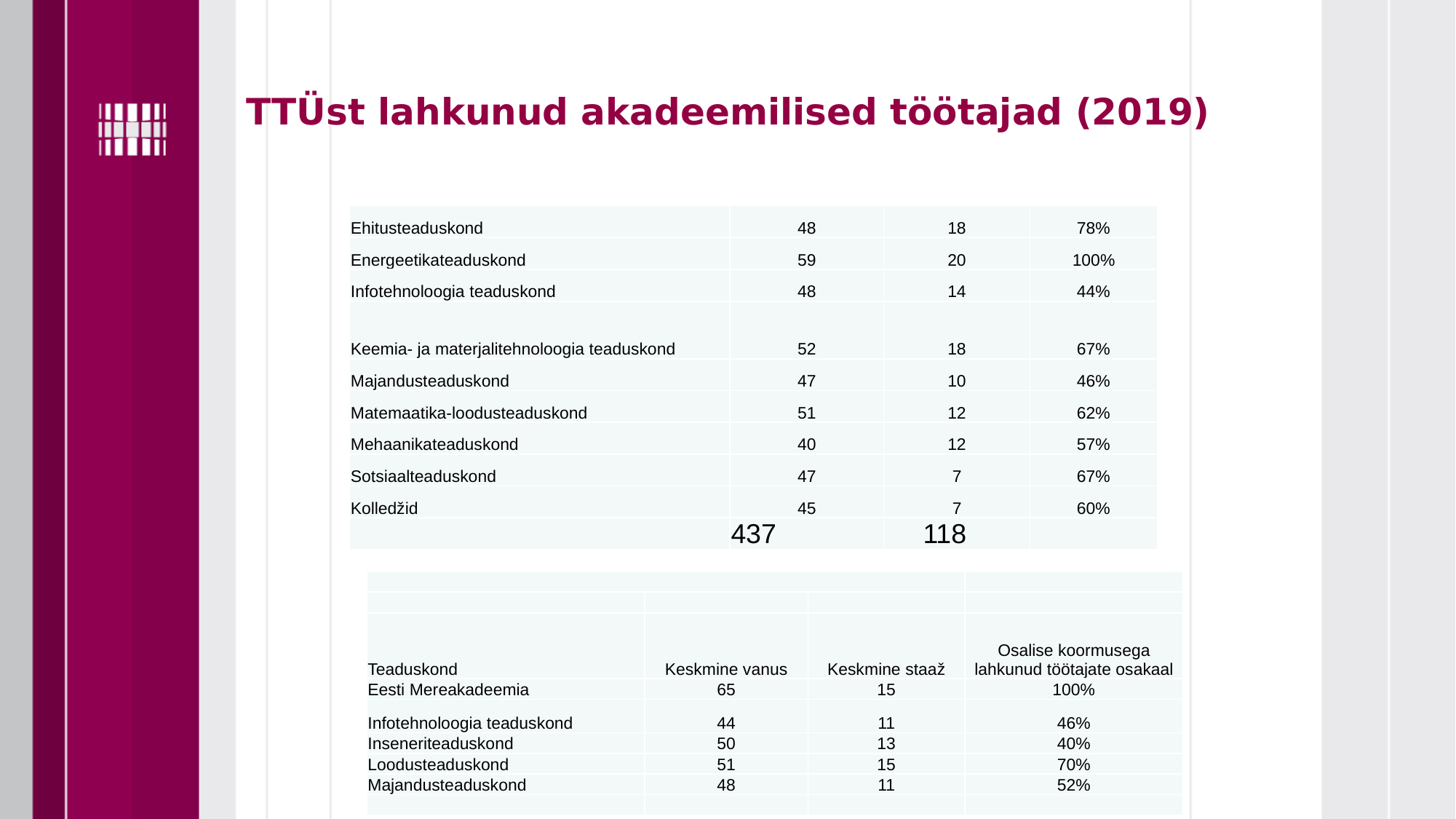

# TTÜst lahkunud akadeemilised töötajad (2019)
| Ehitusteaduskond | 48 | 18 | 78% |
| --- | --- | --- | --- |
| Energeetikateaduskond | 59 | 20 | 100% |
| Infotehnoloogia teaduskond | 48 | 14 | 44% |
| Keemia- ja materjalitehnoloogia teaduskond | 52 | 18 | 67% |
| Majandusteaduskond | 47 | 10 | 46% |
| Matemaatika-loodusteaduskond | 51 | 12 | 62% |
| Mehaanikateaduskond | 40 | 12 | 57% |
| Sotsiaalteaduskond | 47 | 7 | 67% |
| Kolledžid | 45 | 7 | 60% |
|  | 437 | 118 |  |
|  |  |  |  |
| --- | --- | --- | --- |
|  |  |  |  |
| Teaduskond | Keskmine vanus | Keskmine staaž | Osalise koormusega lahkunud töötajate osakaal |
| Eesti Mereakadeemia | 65 | 15 | 100% |
| Infotehnoloogia teaduskond | 44 | 11 | 46% |
| Inseneriteaduskond | 50 | 13 | 40% |
| Loodusteaduskond | 51 | 15 | 70% |
| Majandusteaduskond | 48 | 11 | 52% |
|  |  |  |  |